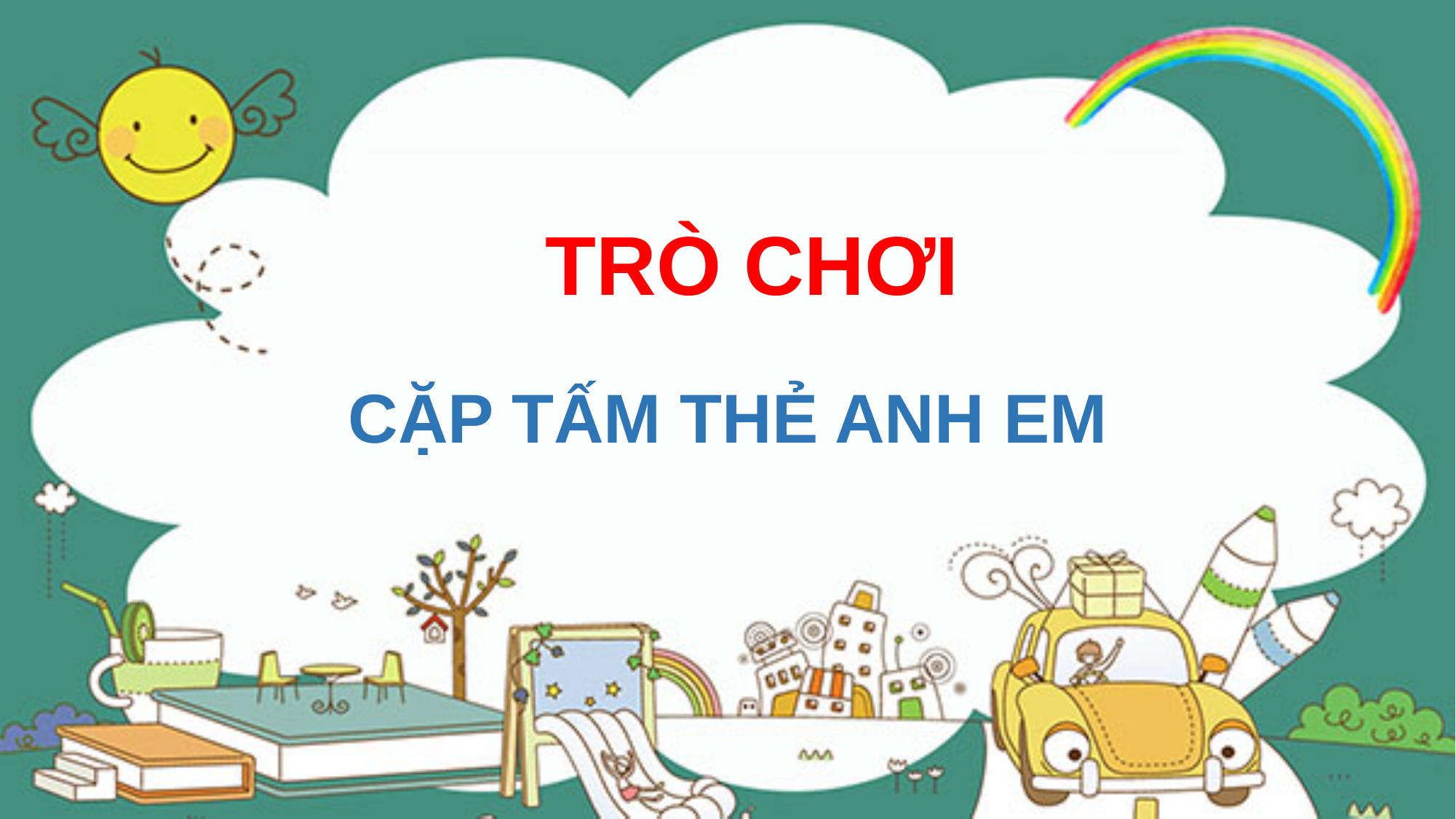

TRÒ CHƠI
# CẶP TẤM THẺ ANH EM